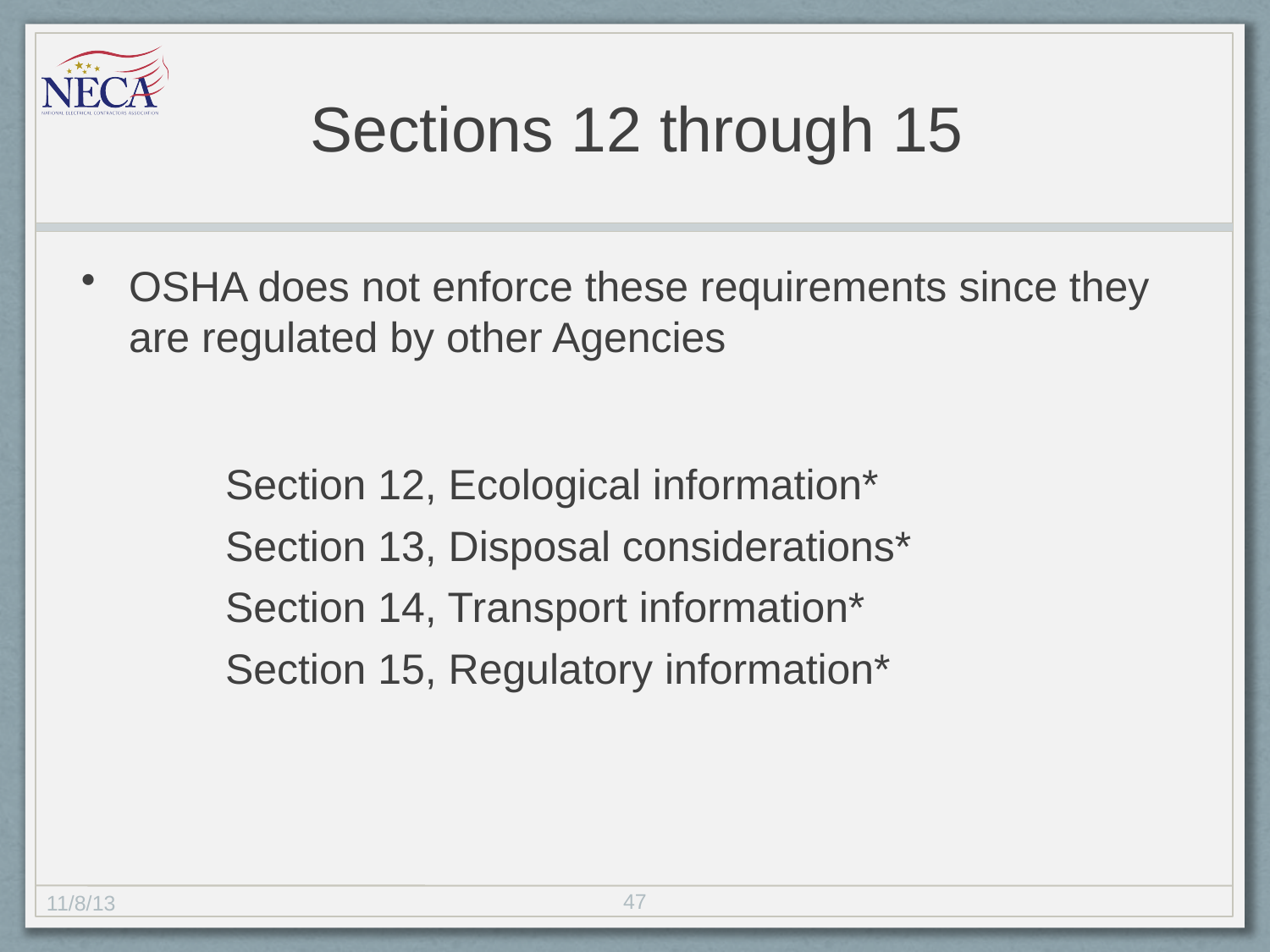

# Sections 12 through 15
OSHA does not enforce these requirements since they are regulated by other Agencies

Section 12, Ecological information*
Section 13, Disposal considerations*
Section 14, Transport information*
Section 15, Regulatory information*

47
11/8/13